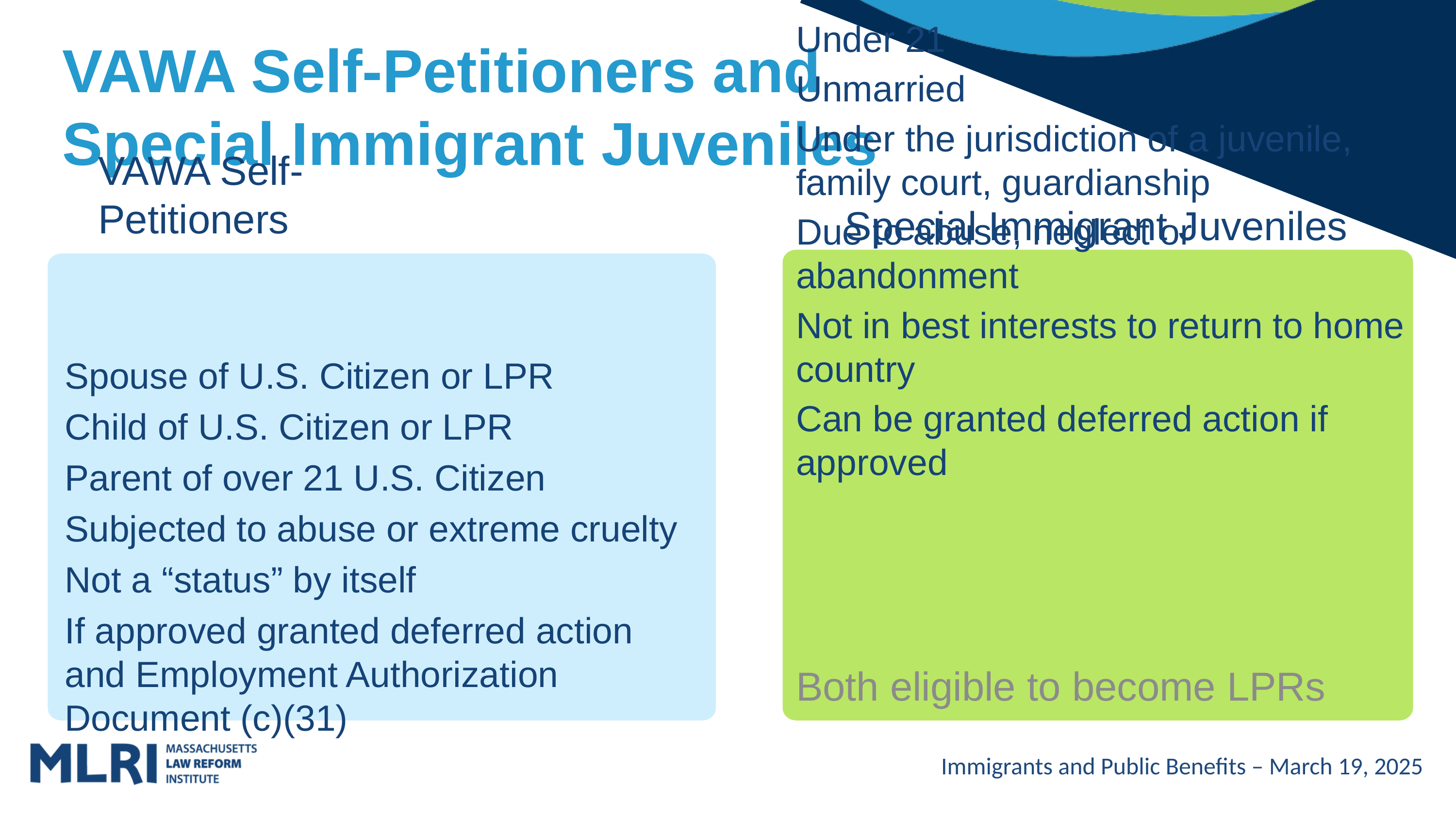

# VAWA Self-Petitioners and Special Immigrant Juveniles
Special Immigrant Juveniles
VAWA Self-Petitioners
Under 21
Unmarried
Under the jurisdiction of a juvenile, family court, guardianship
Due to abuse, neglect or abandonment
Not in best interests to return to home country
Can be granted deferred action if approved

Both eligible to become LPRs
Spouse of U.S. Citizen or LPR
Child of U.S. Citizen or LPR
Parent of over 21 U.S. Citizen
Subjected to abuse or extreme cruelty
Not a “status” by itself
If approved granted deferred action and Employment Authorization Document (c)(31)